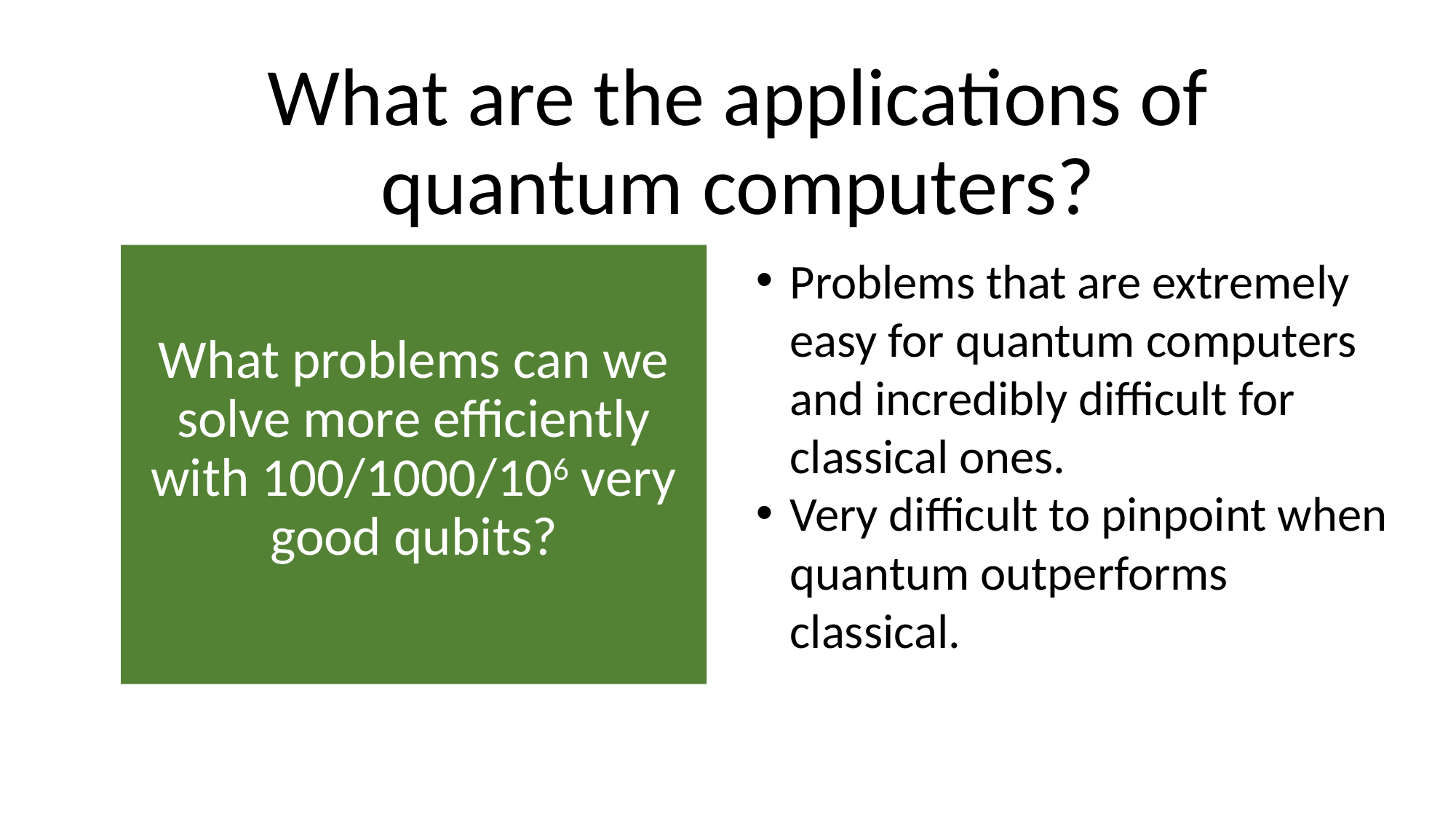

# What are the applications of quantum computers?

What problems can we solve more efficiently with 100/1000/106 very good qubits?
Problems that are extremely easy for quantum computers and incredibly difficult for classical ones.
Very difficult to pinpoint when quantum outperforms classical.